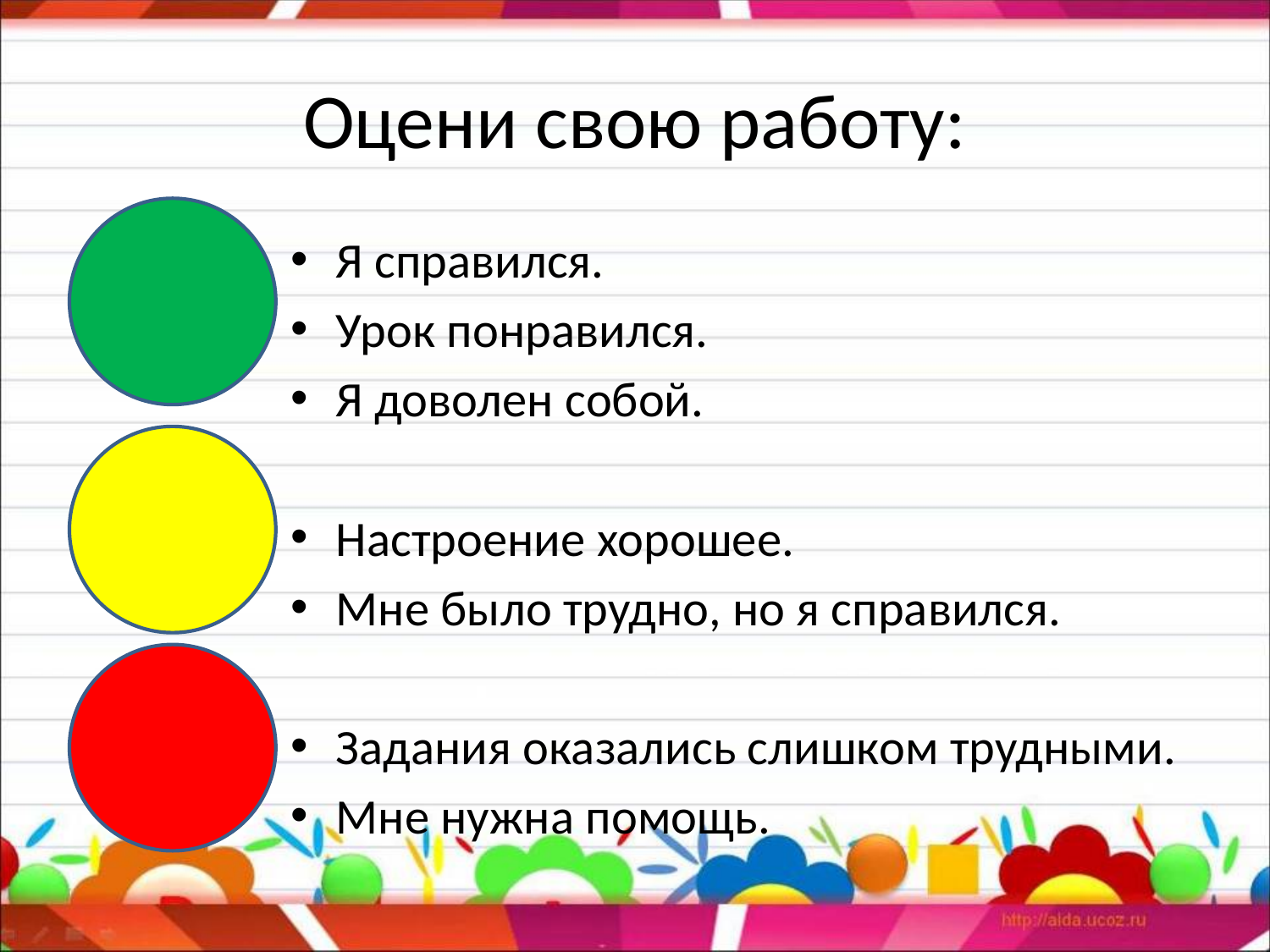

# Оцени свою работу:

Я справился.
Урок понравился.
Я доволен собой.

Настроение хорошее.
Мне было трудно, но я справился.

Задания оказались слишком трудными.
Мне нужна помощь.